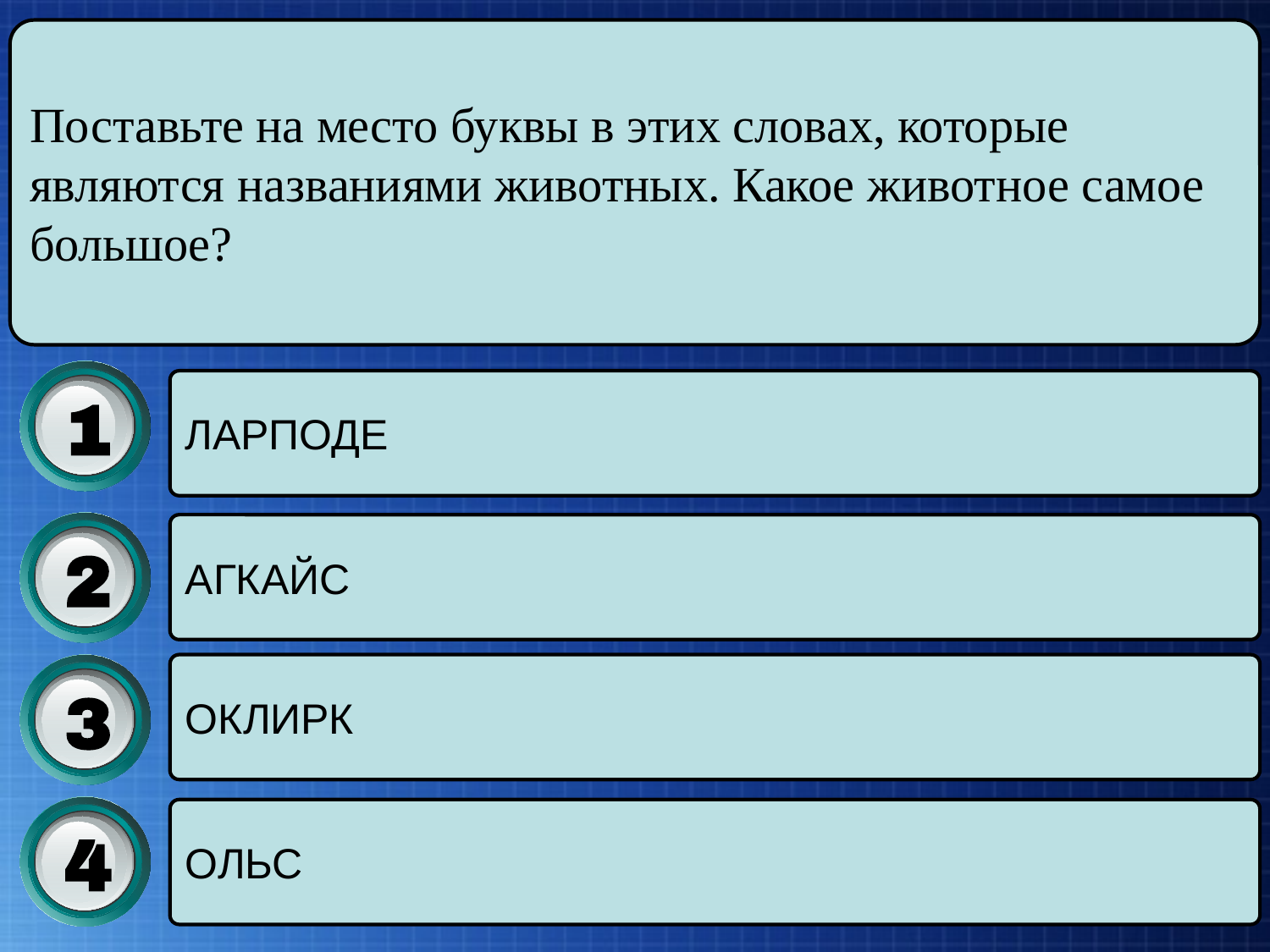

Поставьте на место буквы в этих словах, которые являются названиями животных. Какое животное самое большое?

1
ЛАРПОДЕ

2
АГКАЙС

3
ОКЛИРК

4
ОЛЬС